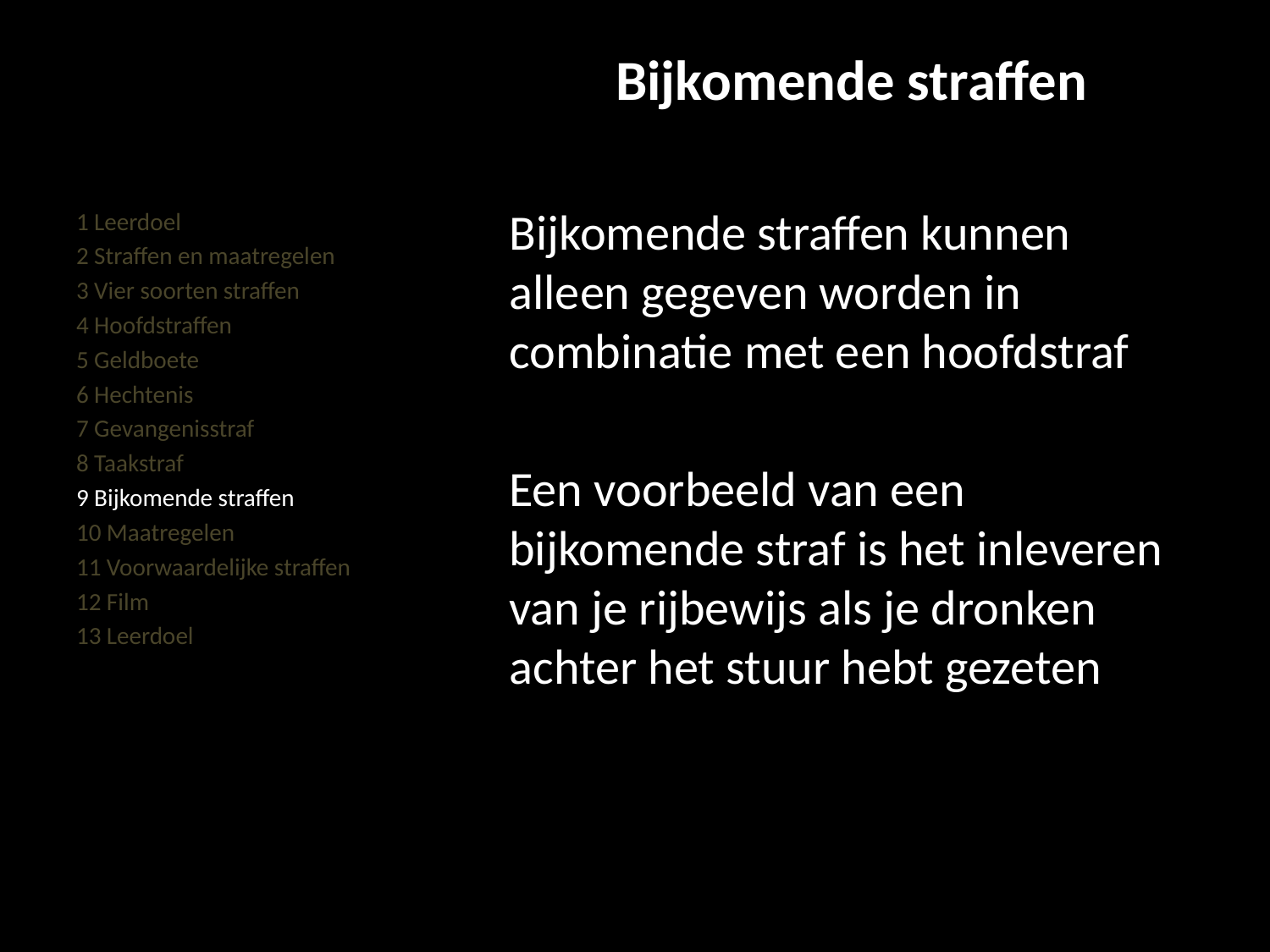

#
Bijkomende straffen

Bijkomende straffen kunnen alleen gegeven worden in combinatie met een hoofdstraf

Een voorbeeld van een bijkomende straf is het inleveren van je rijbewijs als je dronken achter het stuur hebt gezeten

1 Leerdoel
2 Straffen en maatregelen
3 Vier soorten straffen
4 Hoofdstraffen
5 Geldboete
6 Hechtenis
7 Gevangenisstraf
8 Taakstraf
9 Bijkomende straffen
10 Maatregelen
11 Voorwaardelijke straffen
12 Film
13 Leerdoel